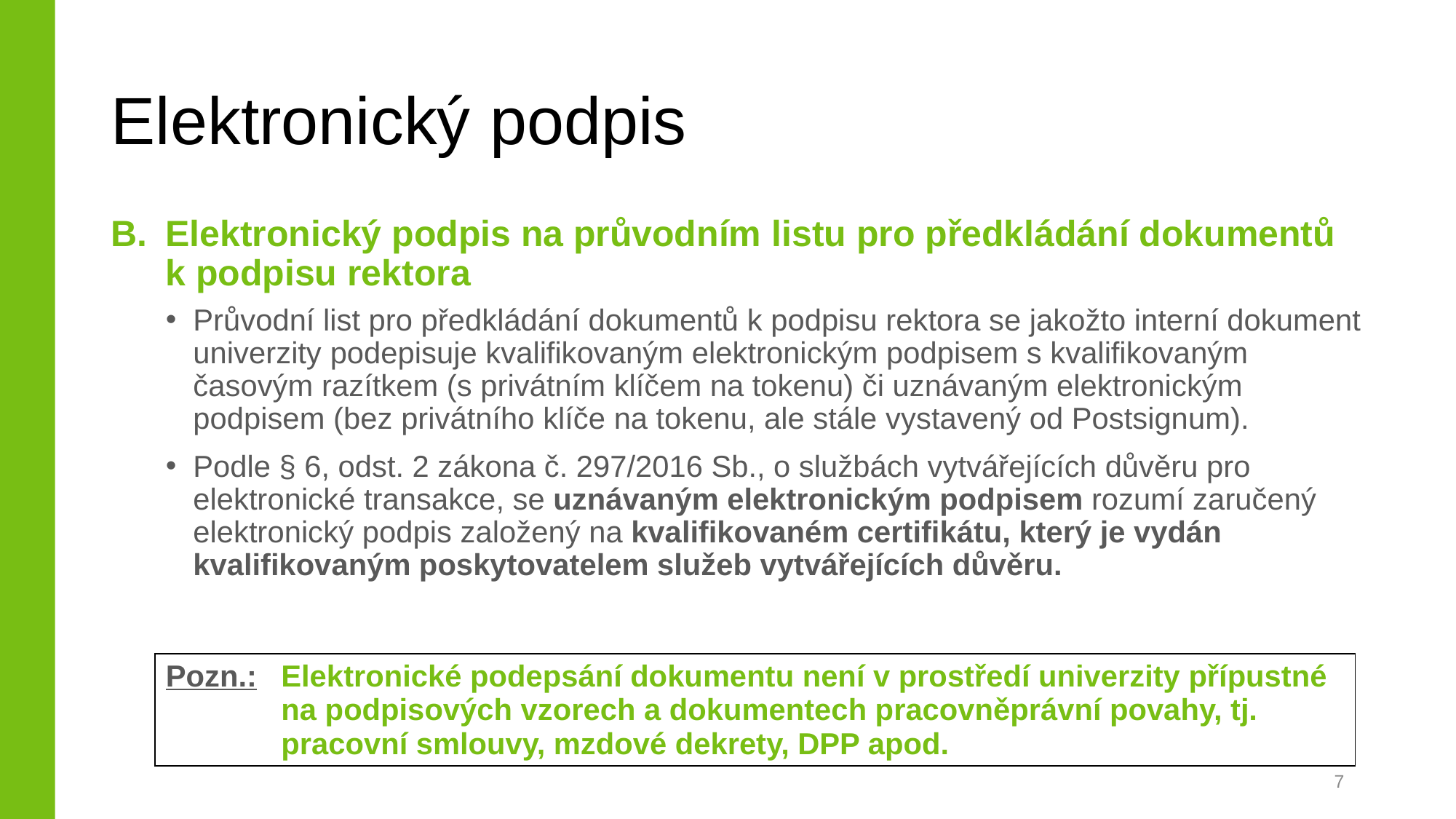

# Elektronický podpis
Elektronický podpis na průvodním listu pro předkládání dokumentů k podpisu rektora
Průvodní list pro předkládání dokumentů k podpisu rektora se jakožto interní dokument univerzity podepisuje kvalifikovaným elektronickým podpisem s kvalifikovaným časovým razítkem (s privátním klíčem na tokenu) či uznávaným elektronickým podpisem (bez privátního klíče na tokenu, ale stále vystavený od Postsignum).
Podle § 6, odst. 2 zákona č. 297/2016 Sb., o službách vytvářejících důvěru pro elektronické transakce, se uznávaným elektronickým podpisem rozumí zaručený elektronický podpis založený na kvalifikovaném certifikátu, který je vydán kvalifikovaným poskytovatelem služeb vytvářejících důvěru.

| Pozn.: | Elektronické podepsání dokumentu není v prostředí univerzity přípustné na podpisových vzorech a dokumentech pracovněprávní povahy, tj. pracovní smlouvy, mzdové dekrety, DPP apod. |
| --- | --- |
7